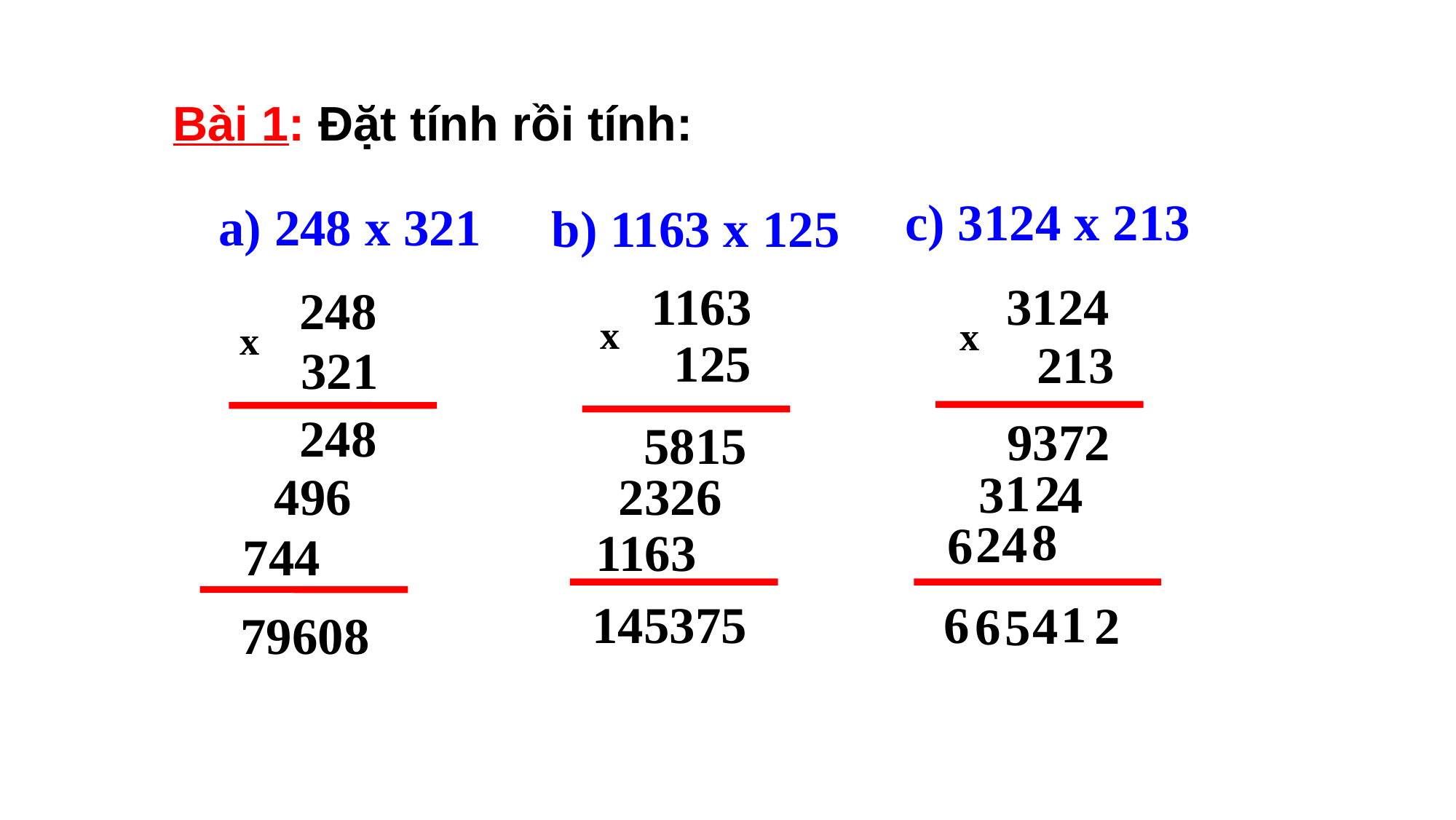

Bài 1: Đặt tính rồi tính:
c) 3124 x 213
a) 248 x 321
b) 1163 x 125
1163
x
125

3124
x
213

248
x

321
248
9372
5815
1
2
3
4
496
2326
8
4
2
6
1163
744
145375

1
2
6
4
6
5

79608